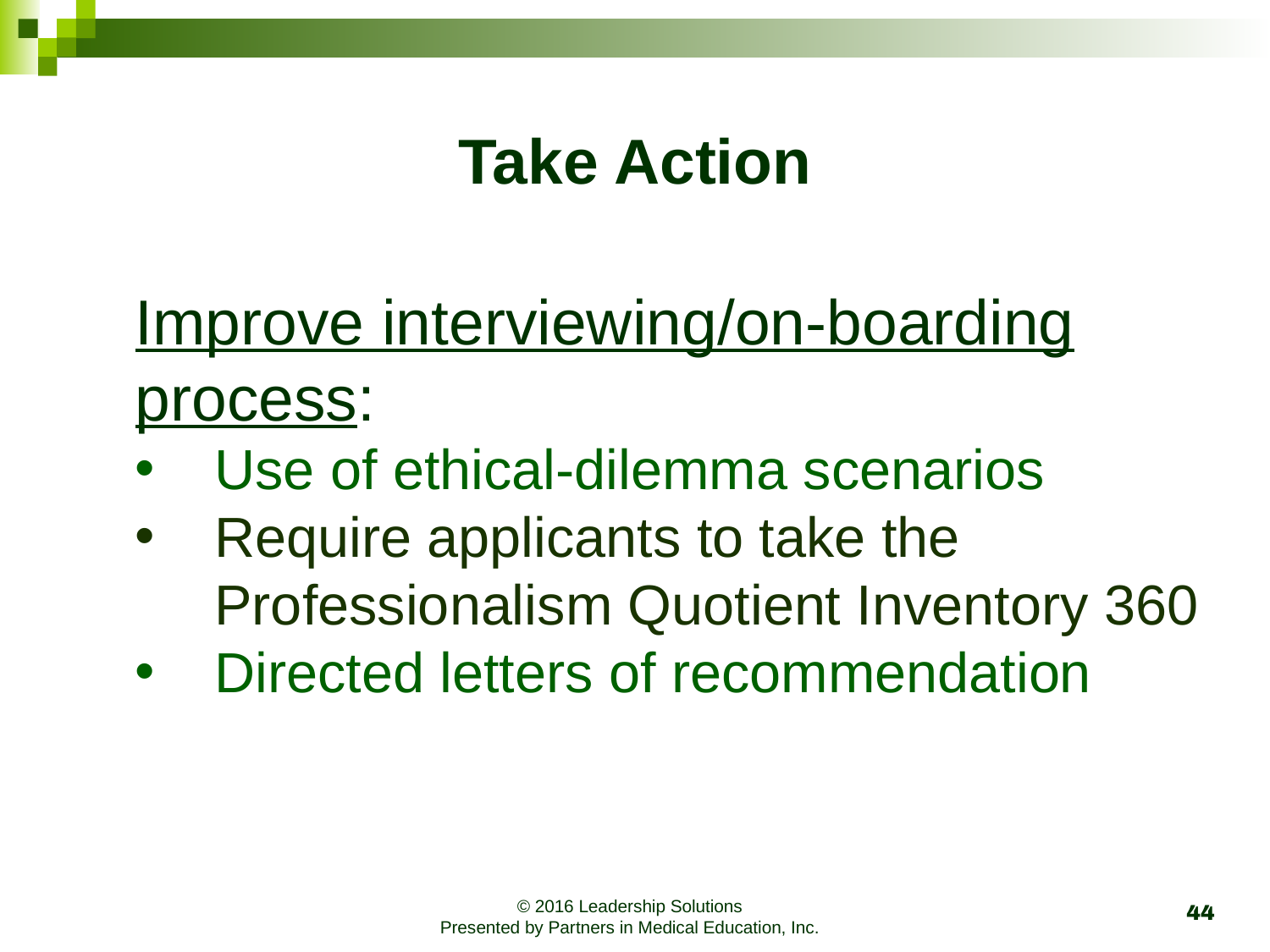

# Take Action
Improve interviewing/on-boarding process:
Use of ethical-dilemma scenarios
Require applicants to take the Professionalism Quotient Inventory 360
Directed letters of recommendation
44
© 2016 Leadership Solutions
Presented by Partners in Medical Education, Inc.